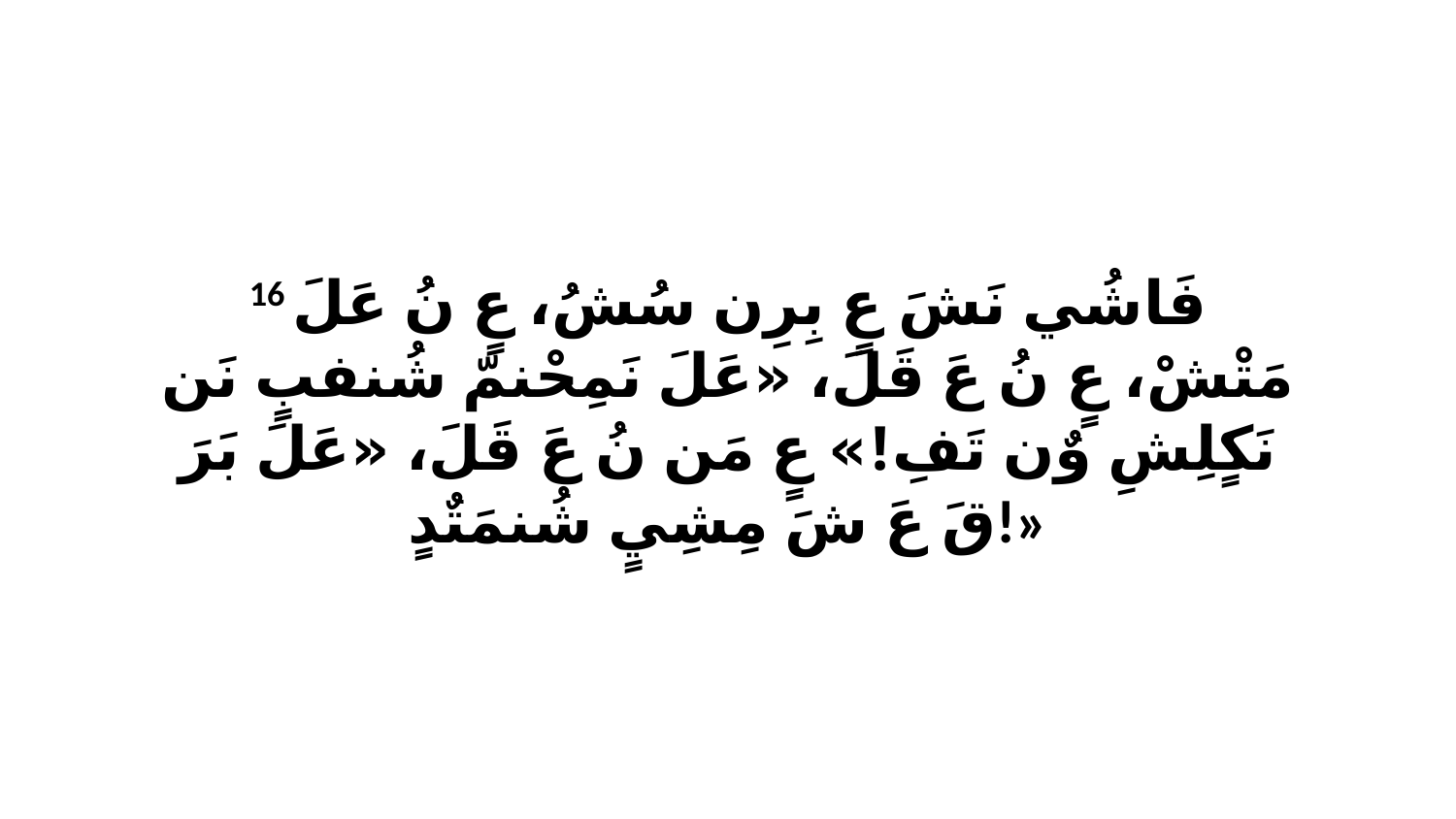

16 فَاشُي نَشَ عٍ بِرِن سُشُ، عٍ نُ عَلَ مَتْشْ، عٍ نُ عَ قَلَ، «عَلَ نَمِحْنمّ شُنفبٍ نَن نَكٍلِشِ وٌن تَفِ!» عٍ مَن نُ عَ قَلَ، «عَلَ بَرَ قَ عَ شَ مِشِيٍ شُنمَتٌدٍ!»